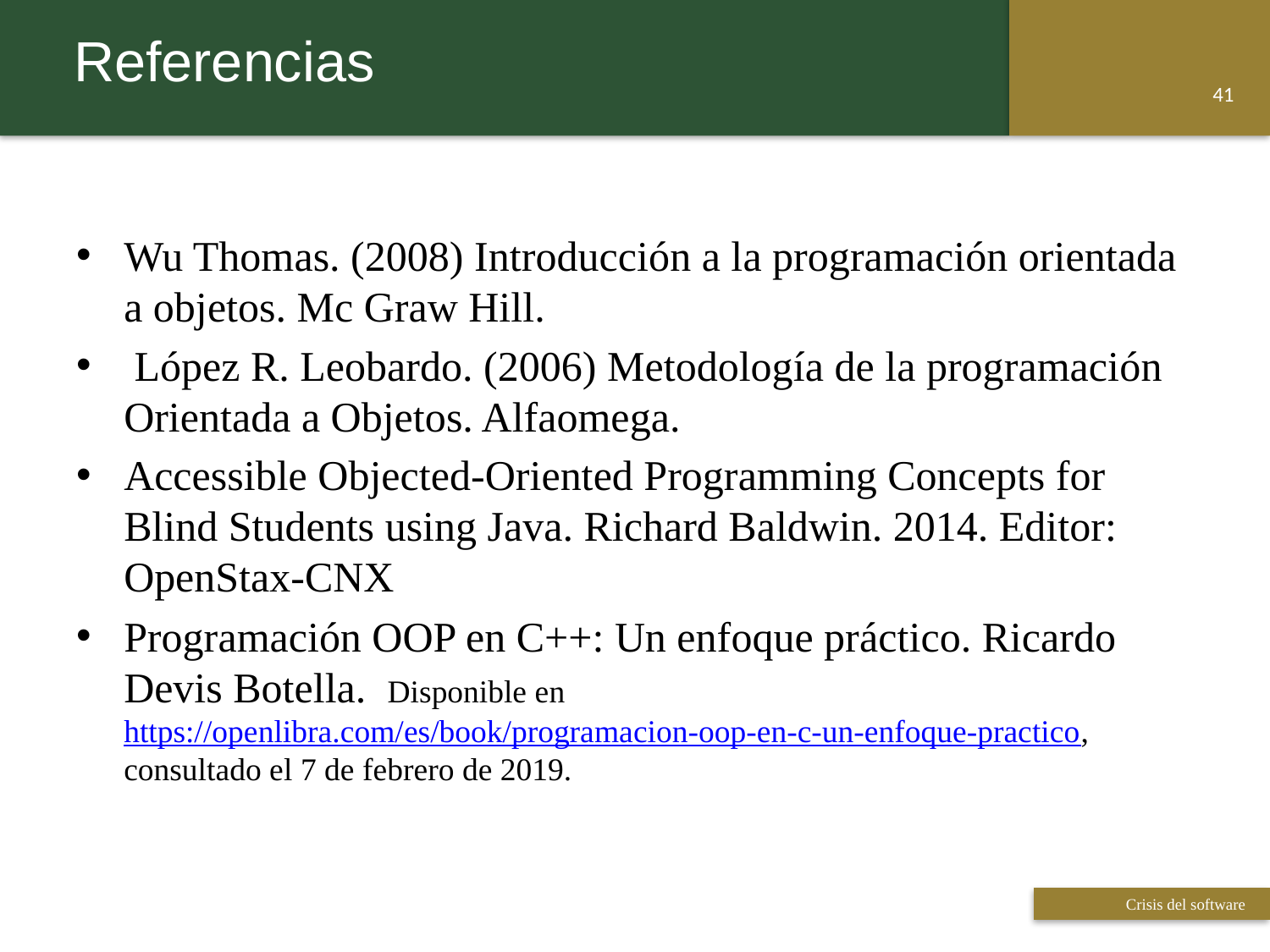

Referencias
41
Wu Thomas. (2008) Introducción a la programación orientada a objetos. Mc Graw Hill.
 López R. Leobardo. (2006) Metodología de la programación Orientada a Objetos. Alfaomega.
Accessible Objected-Oriented Programming Concepts for Blind Students using Java. Richard Baldwin. 2014. Editor:	OpenStax-CNX
Programación OOP en C++: Un enfoque práctico. Ricardo Devis Botella.  Disponible en https://openlibra.com/es/book/programacion-oop-en-c-un-enfoque-practico, consultado el 7 de febrero de 2019.

                                          Titulo de la presentación
                                          Titulo de la presentación
Crisis del software